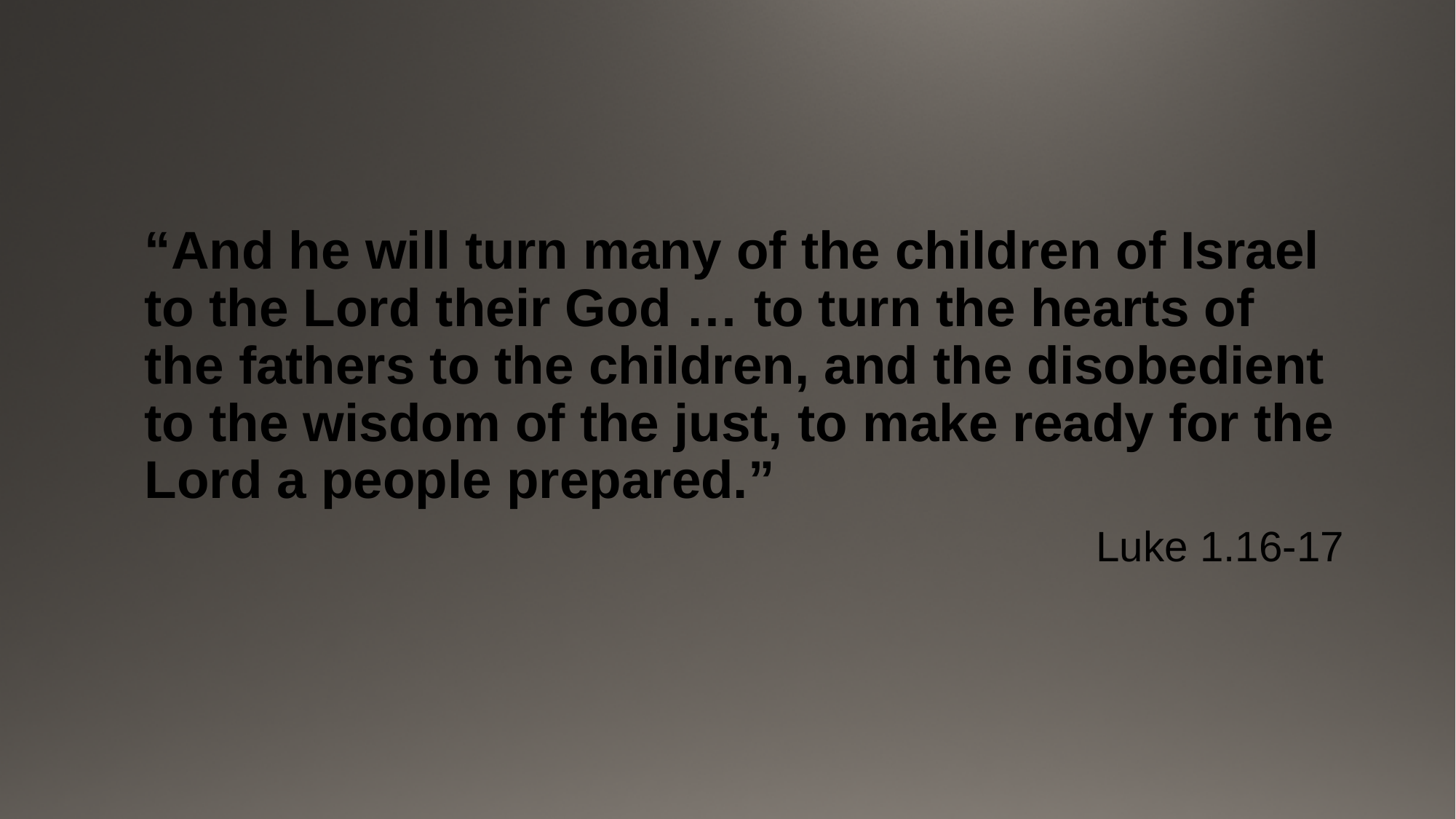

#
“And he will turn many of the children of Israel to the Lord their God … to turn the hearts of the fathers to the children, and the disobedient to the wisdom of the just, to make ready for the Lord a people prepared.”
Luke 1.16-17